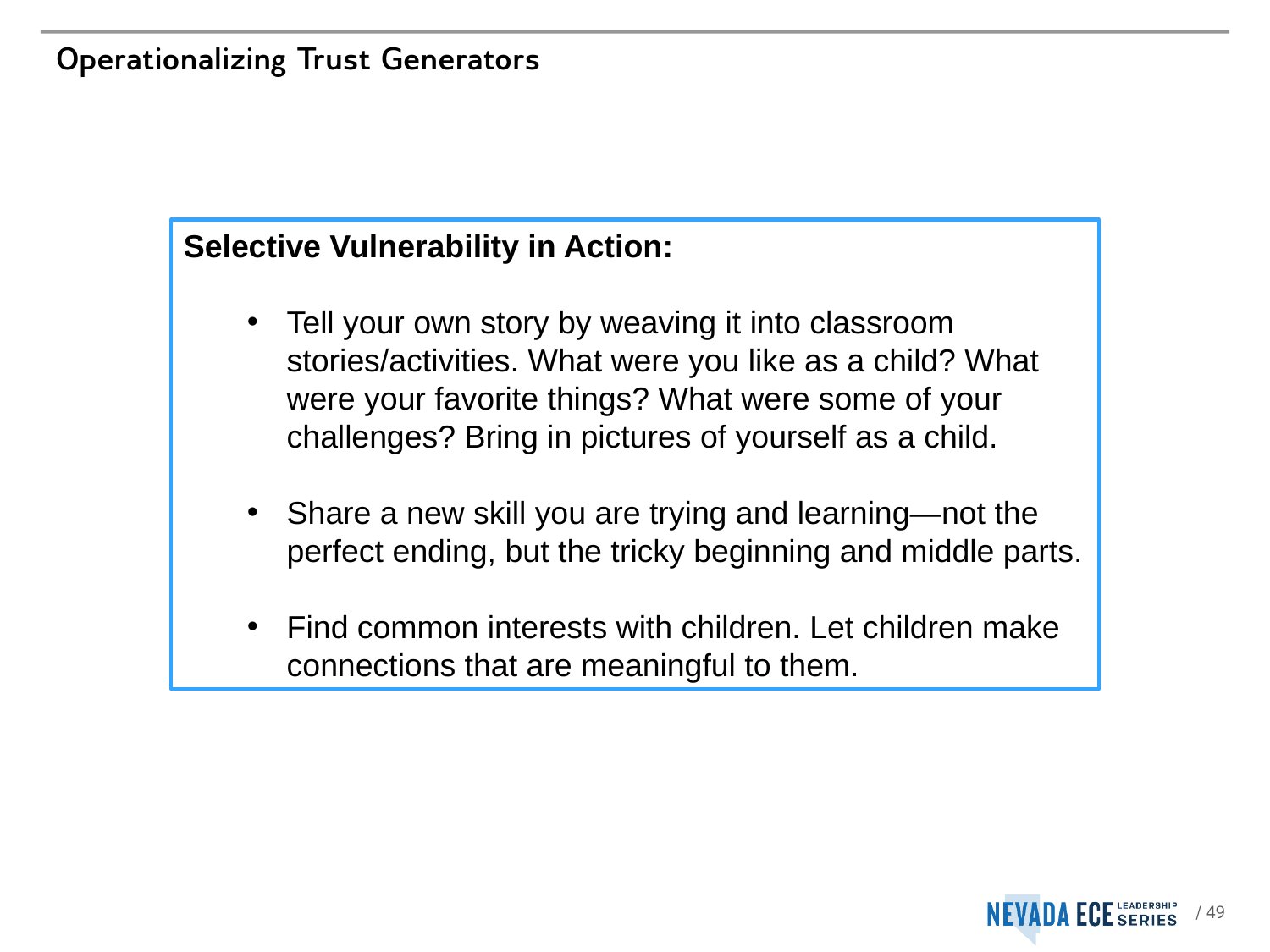

# Operationalizing Trust Generators
Selective Vulnerability in Action:

Tell your own story by weaving it into classroom stories/activities. What were you like as a child? What were your favorite things? What were some of your challenges? Bring in pictures of yourself as a child.

Share a new skill you are trying and learning—not the perfect ending, but the tricky beginning and middle parts.

Find common interests with children. Let children make connections that are meaningful to them.